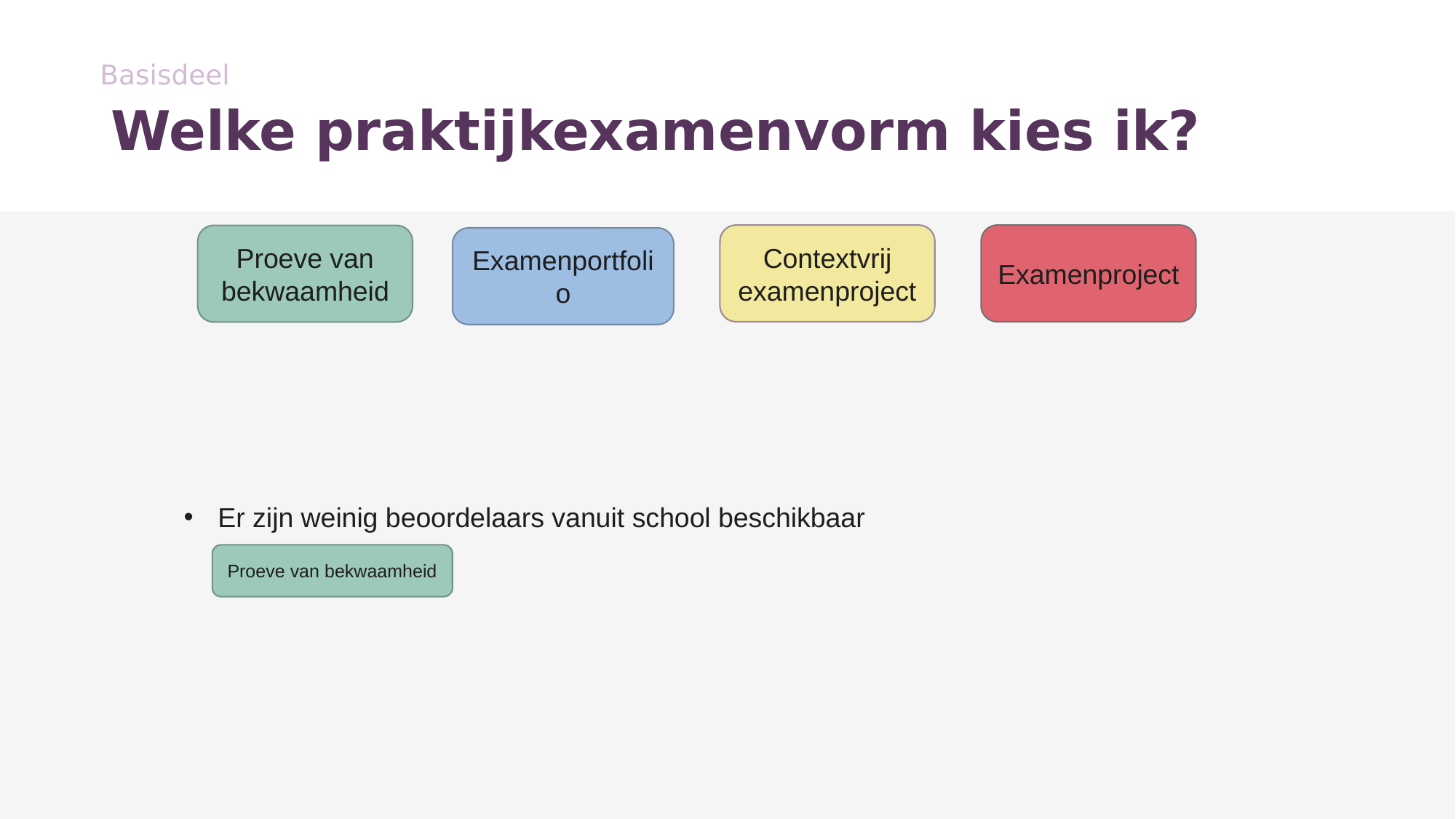

Basisdeel
# Welke praktijkexamenvorm kies ik?

Examenproject

Contextvrij examenproject
Proeve van bekwaamheid

Examenportfolio

Er zijn weinig beoordelaars vanuit school beschikbaar
Proeve van bekwaamheid